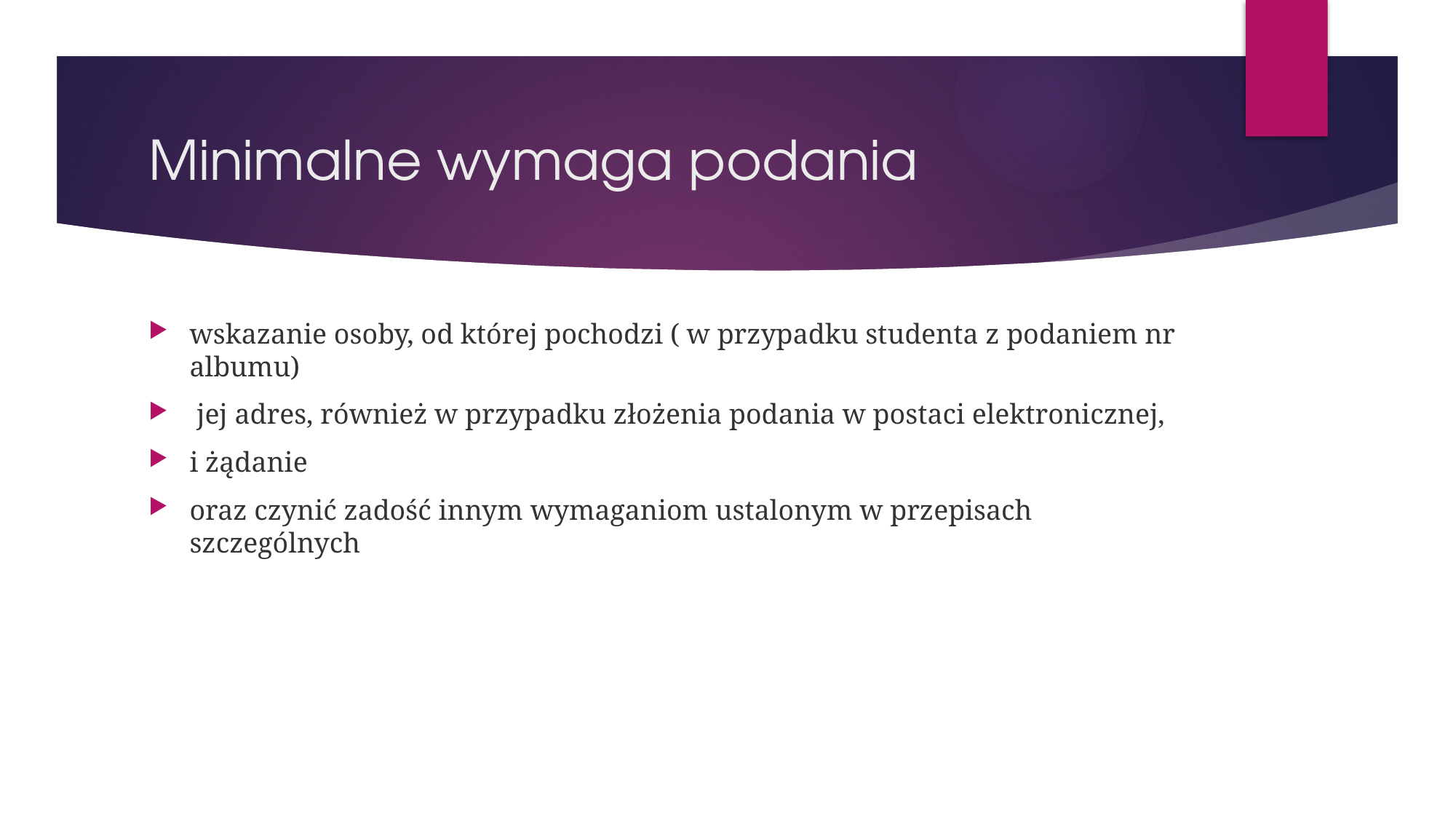

# Minimalne wymaga podania
wskazanie osoby, od której pochodzi ( w przypadku studenta z podaniem nr albumu)
 jej adres, również w przypadku złożenia podania w postaci elektronicznej,
i żądanie
oraz czynić zadość innym wymaganiom ustalonym w przepisach szczególnych